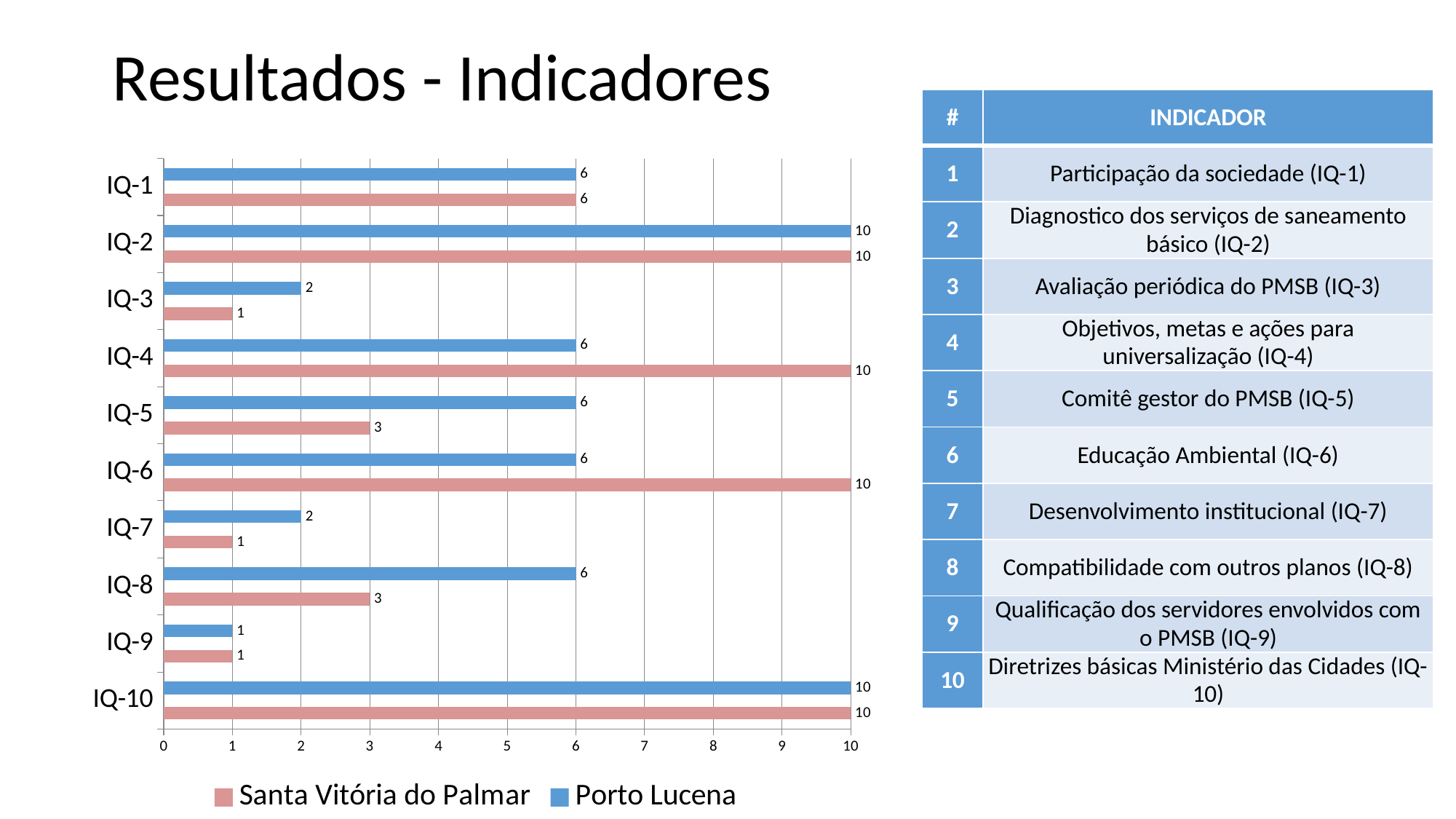

# Resultados - Indicadores
| # | INDICADOR |
| --- | --- |
| 1 | Participação da sociedade (IQ-1) |
| 2 | Diagnostico dos serviços de saneamento básico (IQ-2) |
| 3 | Avaliação periódica do PMSB (IQ-3) |
| 4 | Objetivos, metas e ações para universalização (IQ-4) |
| 5 | Comitê gestor do PMSB (IQ-5) |
| 6 | Educação Ambiental (IQ-6) |
| 7 | Desenvolvimento institucional (IQ-7) |
| 8 | Compatibilidade com outros planos (IQ-8) |
| 9 | Qualificação dos servidores envolvidos com o PMSB (IQ-9) |
| 10 | Diretrizes básicas Ministério das Cidades (IQ-10) |

### Chart

| Category | Porto Lucena |  | Santa Vitória do Palmar |
|---|---|---|---|
| IQ-1 | 6.0 | None | 6.0 |
| IQ-2 | 10.0 | None | 10.0 |
| IQ-3 | 2.0 | None | 1.0 |
| IQ-4 | 6.0 | None | 10.0 |
| IQ-5 | 6.0 | None | 3.0 |
| IQ-6 | 6.0 | None | 10.0 |
| IQ-7 | 2.0 | None | 1.0 |
| IQ-8 | 6.0 | None | 3.0 |
| IQ-9 | 1.0 | None | 1.0 |
| IQ-10 | 10.0 | None | 10.0 |